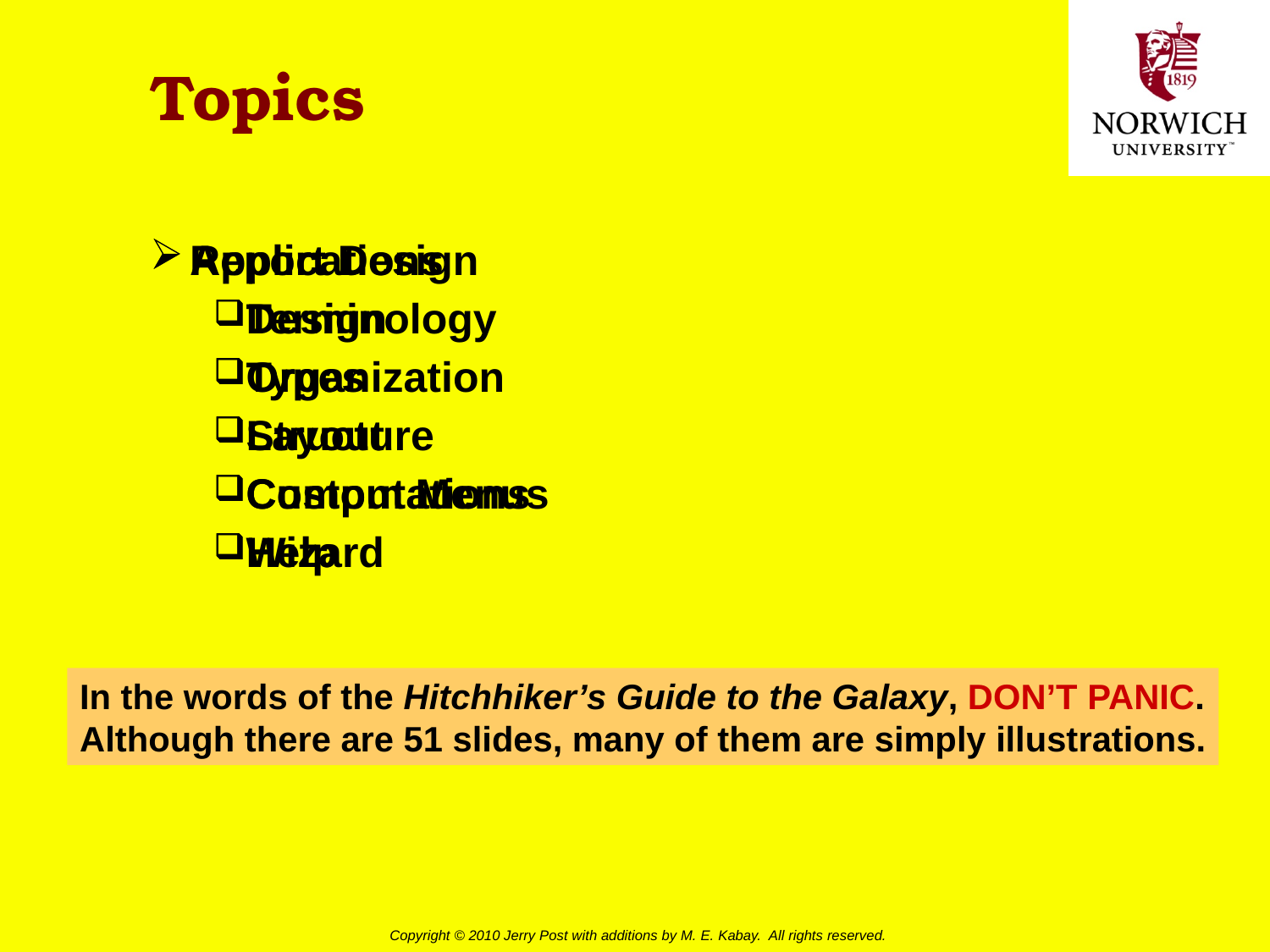

# Topics
Report Design
Terminology
Types
Layout
Computations
Wizard
Applications
Design
Organization
Structure
Custom Menus
Help

In the words of the Hitchhiker’s Guide to the Galaxy, DON’T PANIC.
Although there are 51 slides, many of them are simply illustrations.